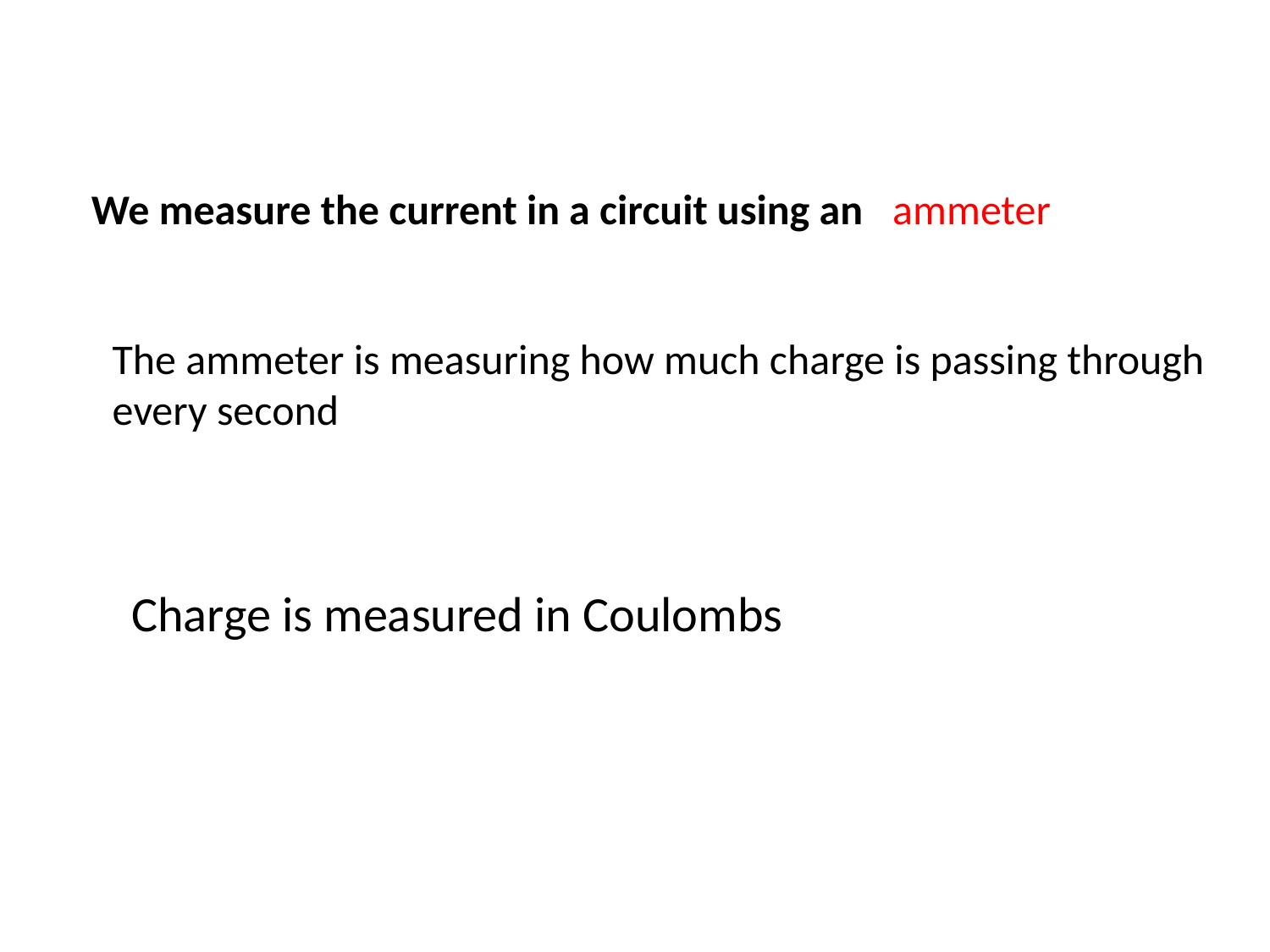

We measure the current in a circuit using an
ammeter
The ammeter is measuring how much charge is passing through
every second
Charge is measured in Coulombs